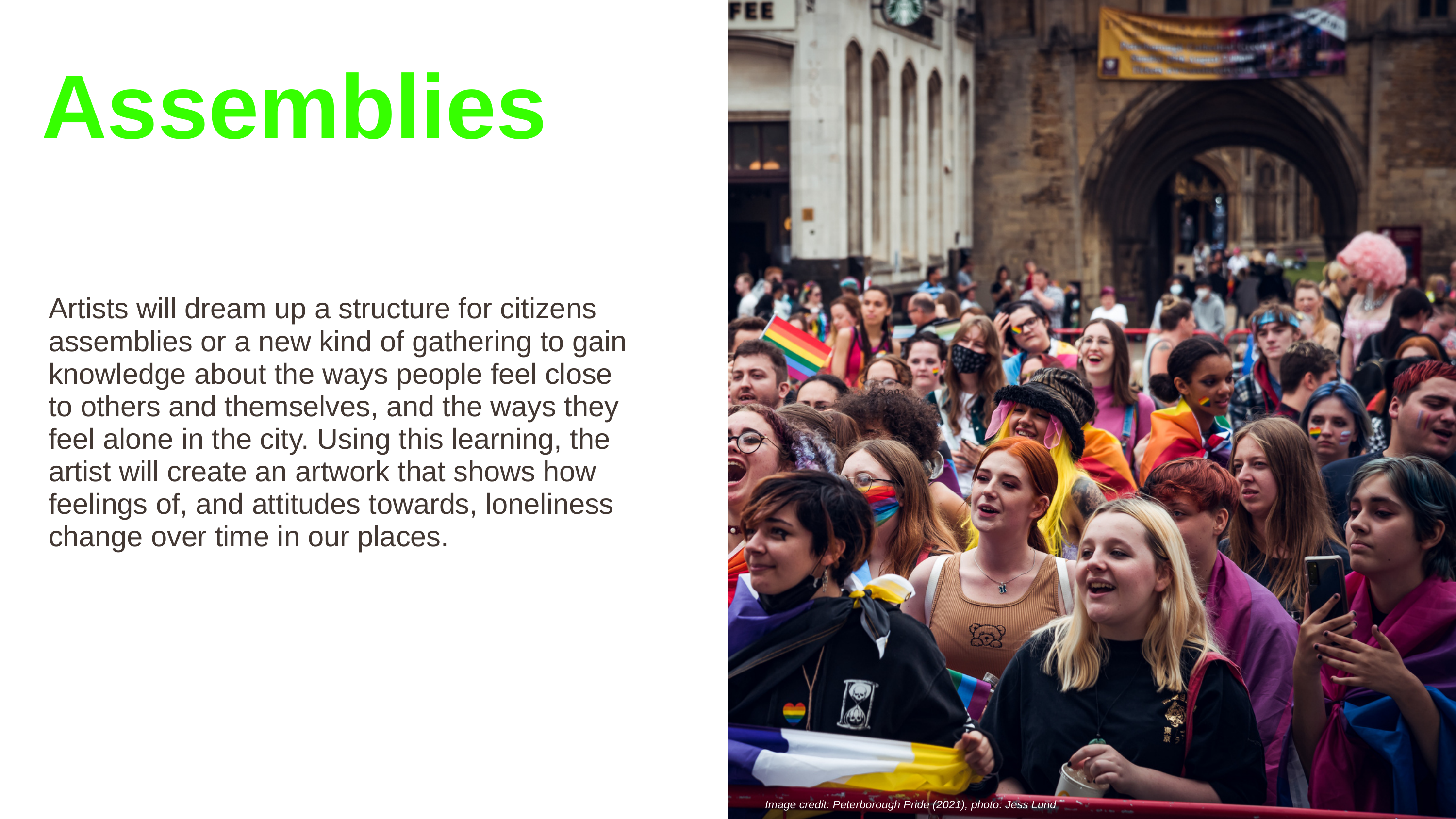

Assemblies
Artists will dream up a structure for citizens assemblies or a new kind of gathering to gain knowledge about the ways people feel close to others and themselves, and the ways they feel alone in the city. Using this learning, the artist will create an artwork that shows how feelings of, and attitudes towards, loneliness change over time in our places.

Image credit: Peterborough Pride (2021), photo: Jess Lund